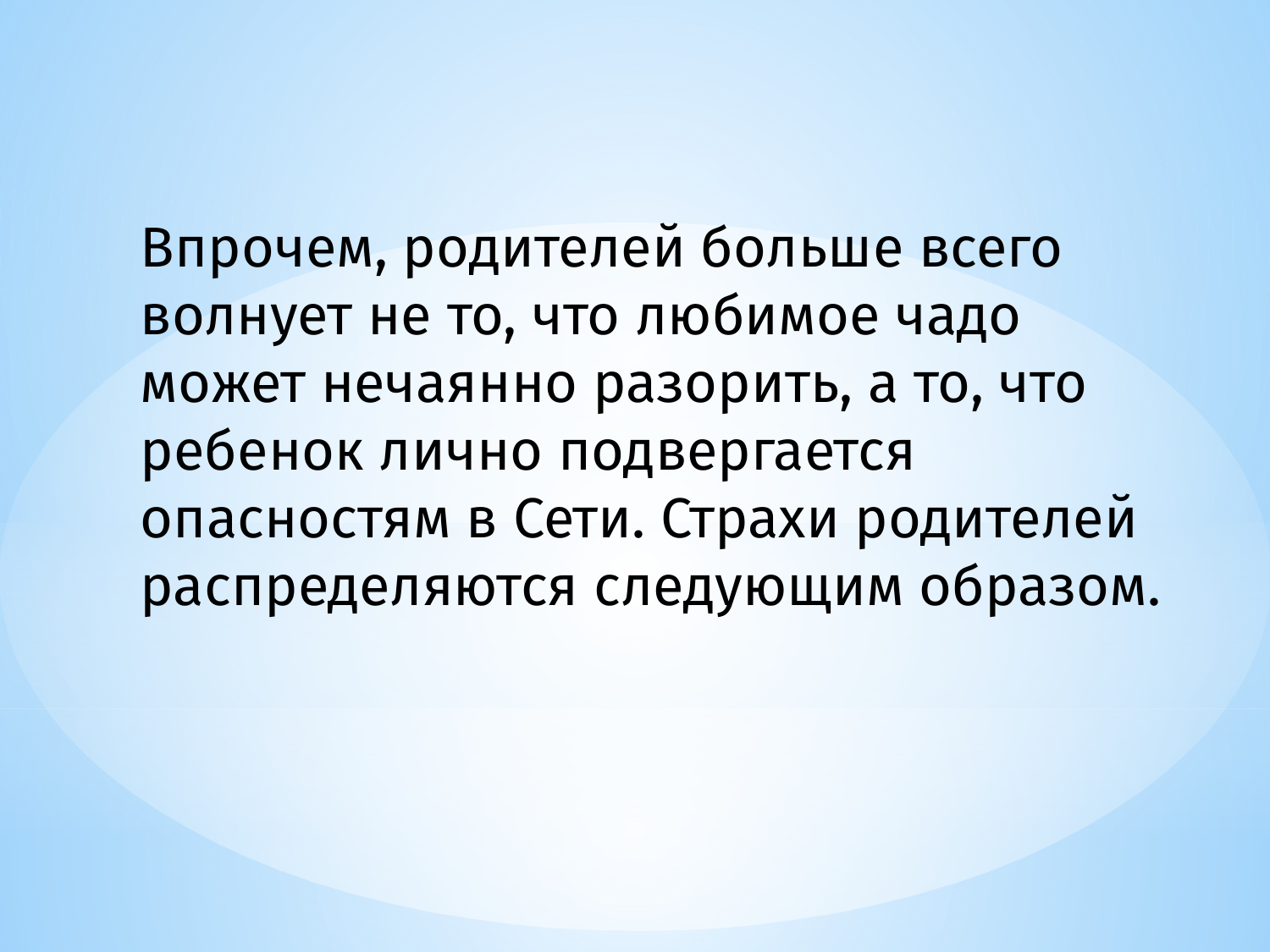

Впрочем, родителей больше всего волнует не то, что любимое чадо может нечаянно разорить, а то, что ребенок лично подвергается опасностям в Сети. Страхи родителей распределяются следующим образом.